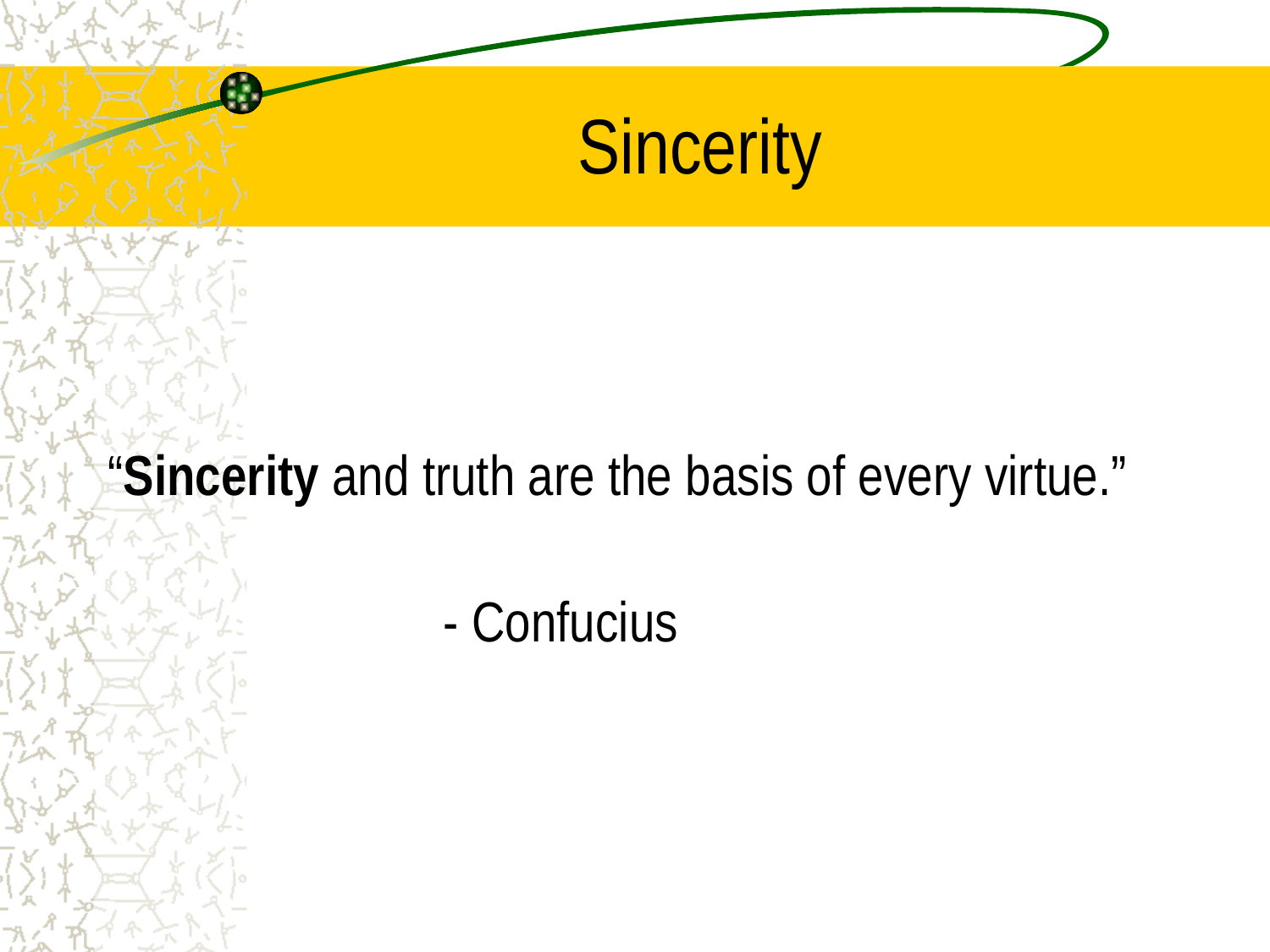

# Sincerity

“Sincerity and truth are the basis of every virtue.”
                          - Confucius